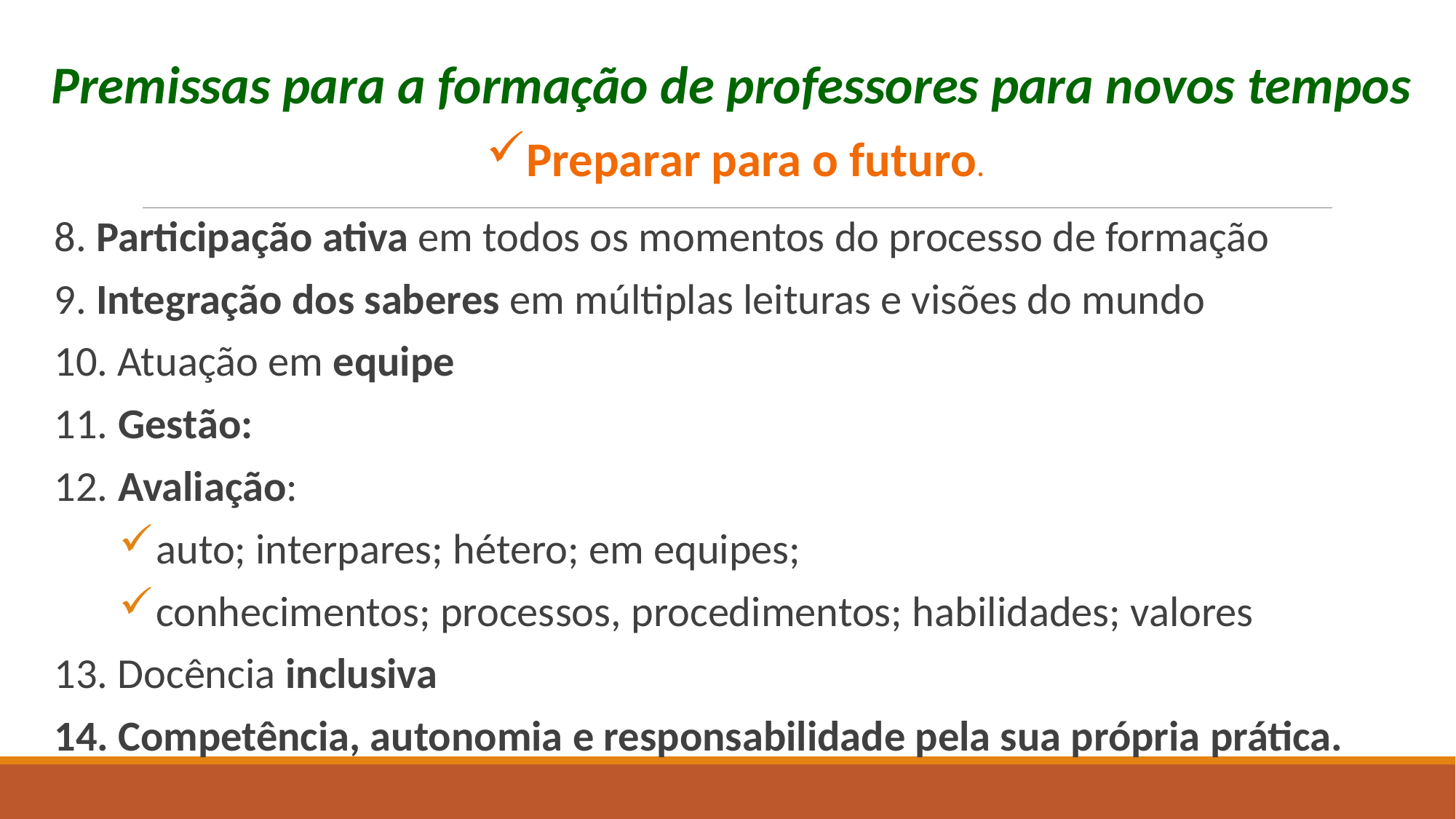

Premissas para a formação de professores para novos tempos
Preparar para o futuro.
8. Participação ativa em todos os momentos do processo de formação
9. Integração dos saberes em múltiplas leituras e visões do mundo
10. Atuação em equipe
11. Gestão:
12. Avaliação:
 auto; interpares; hétero; em equipes;
 conhecimentos; processos, procedimentos; habilidades; valores
13. Docência inclusiva
14. Competência, autonomia e responsabilidade pela sua própria prática.